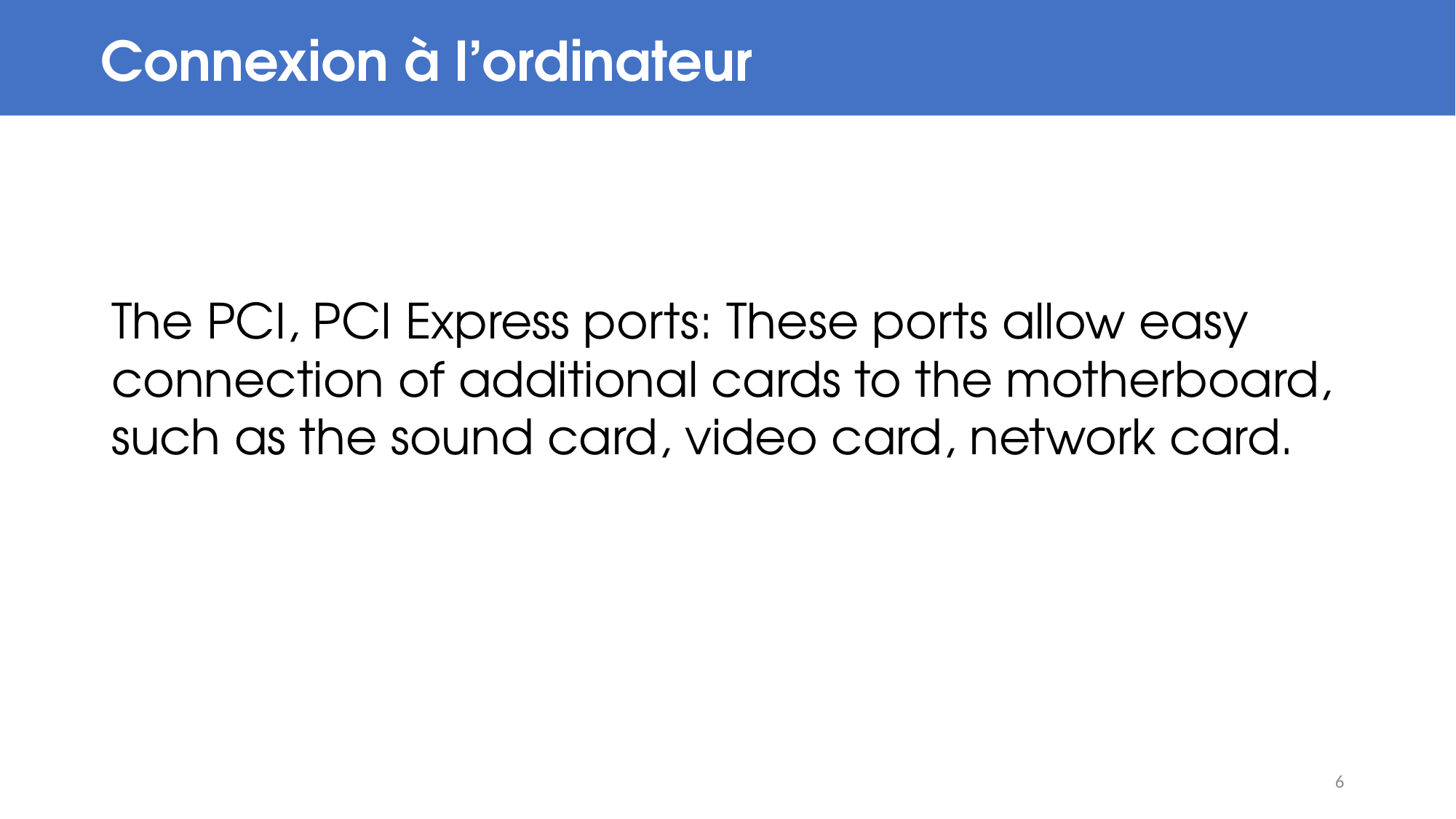

Connexion à l’ordinateur
The PCI, PCI Express ports: These ports allow easy connection of additional cards to the motherboard, such as the sound card, video card, network card.
6